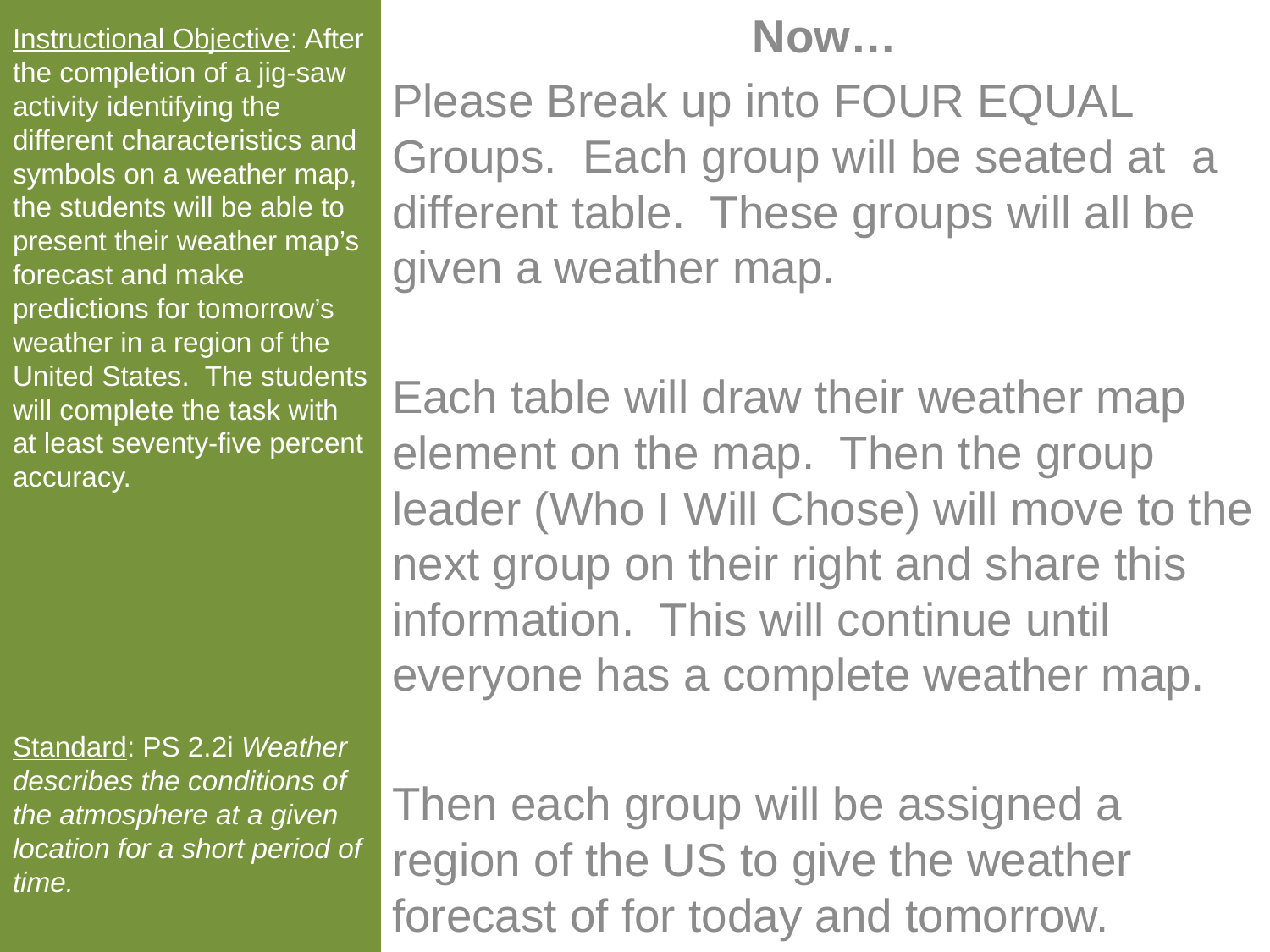

# Instructional Objective: After the completion of a jig-saw activity identifying the different characteristics and symbols on a weather map, the students will be able to present their weather map’s forecast and make predictions for tomorrow’s weather in a region of the United States.  The students will complete the task with at least seventy-five percent accuracy. Standard: PS 2.2i Weather describes the conditions of the atmosphere at a given location for a short period of time.
Now…
Please Break up into FOUR EQUAL Groups.  Each group will be seated at  a different table.  These groups will all be given a weather map.

Each table will draw their weather map element on the map.  Then the group leader (Who I Will Chose) will move to the next group on their right and share this information.  This will continue until everyone has a complete weather map.

Then each group will be assigned a region of the US to give the weather forecast of for today and tomorrow.